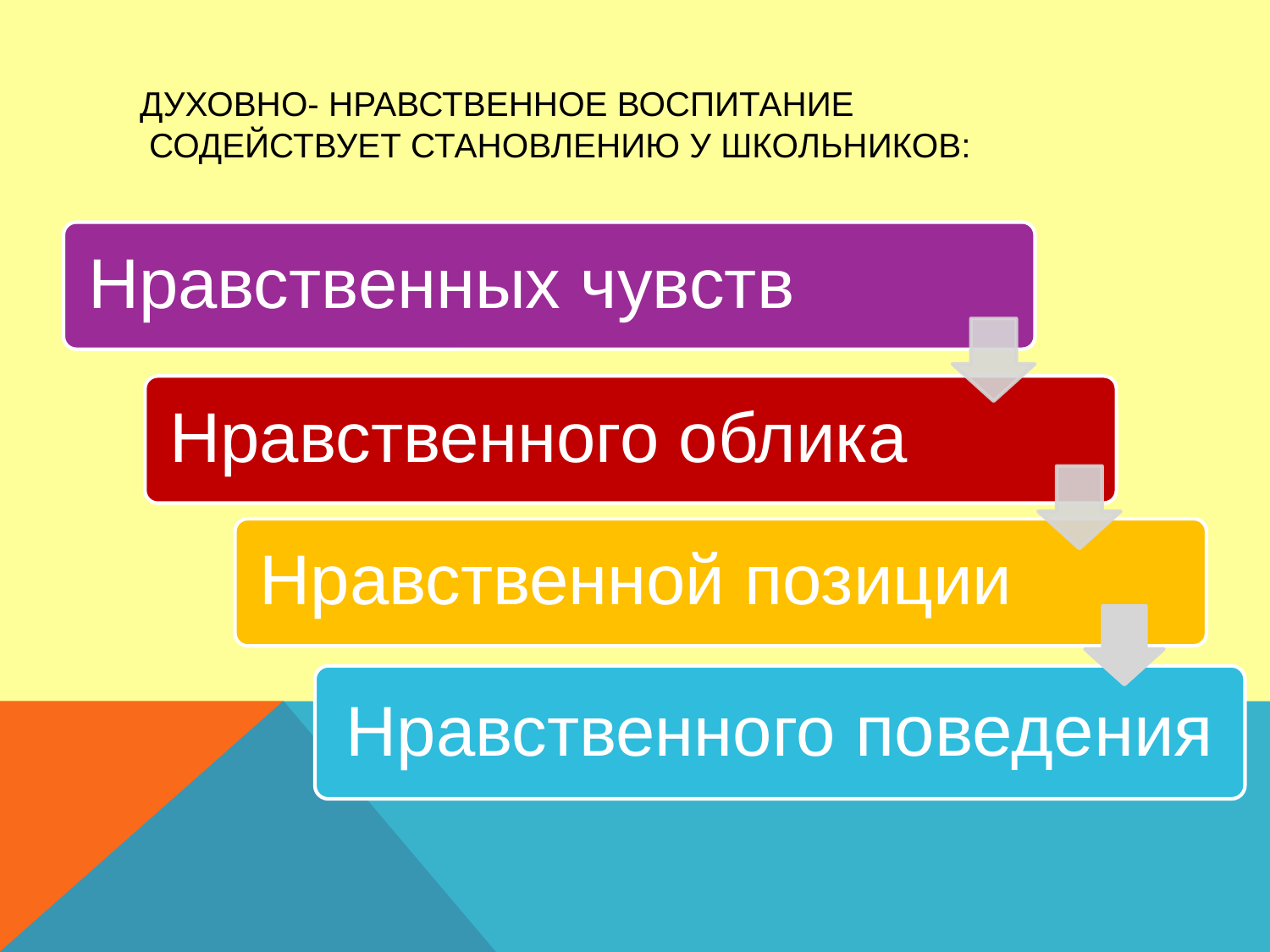

# Духовно- нравственное воспитание содействует становлению у школьников:
Нравственных чувств
Нравственного облика
Нравственной позиции

Нравственного поведения